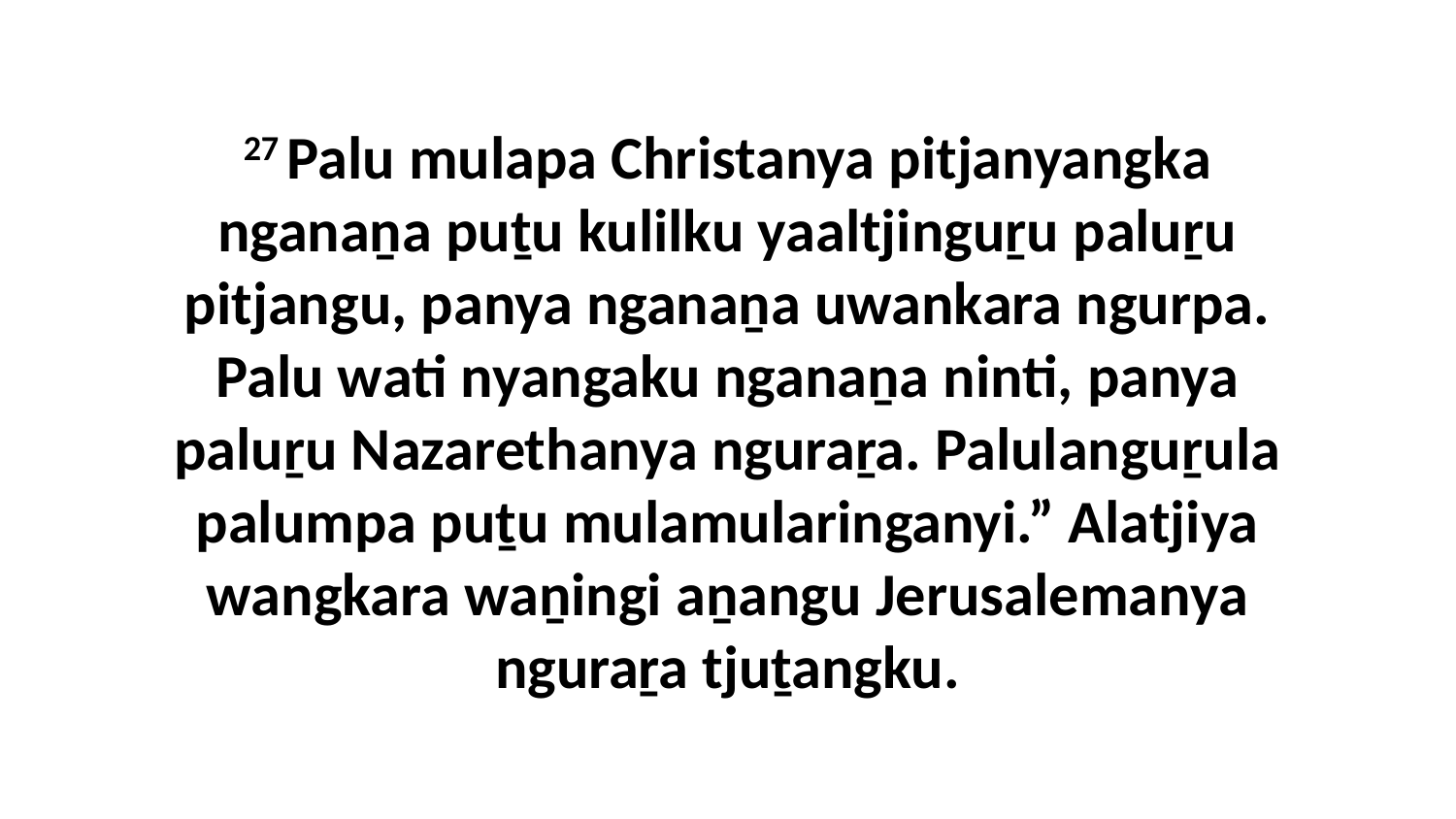

27 Palu mulapa Christanya pitjanyangka nganaṉa puṯu kulilku yaaltjinguṟu paluṟu pitjangu, panya nganaṉa uwankara ngurpa. Palu wati nyangaku nganaṉa ninti, panya paluṟu Nazarethanya nguraṟa. Palulanguṟula palumpa puṯu mulamularinganyi.” Alatjiya wangkara waṉingi aṉangu Jerusalemanya nguraṟa tjuṯangku.